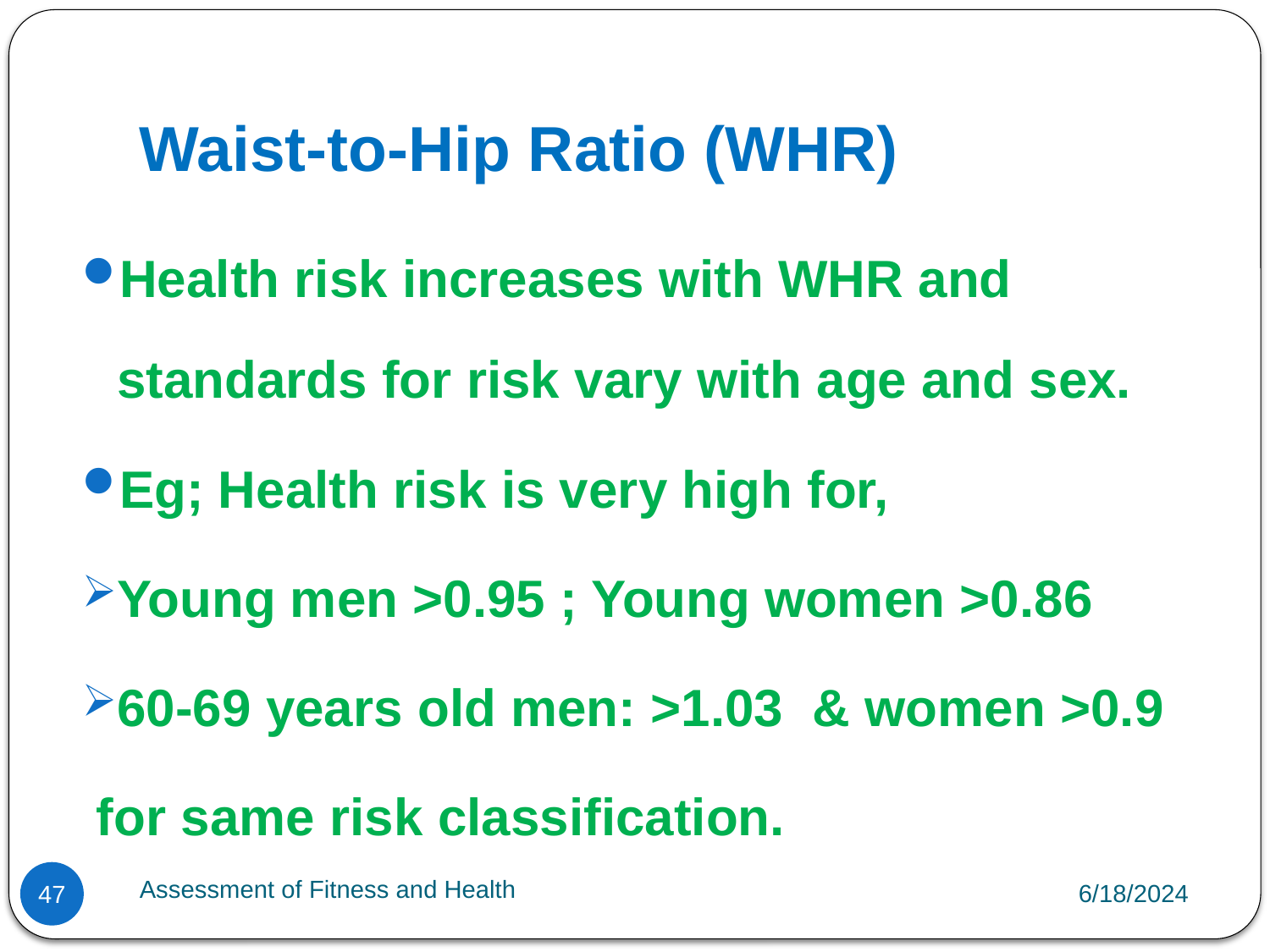

# Waist-to-Hip Ratio (WHR)
Health risk increases with WHR and standards for risk vary with age and sex.
Eg; Health risk is very high for,
Young men >0.95 ; Young women >0.86
60-69 years old men: >1.03  & women >0.9
 for same risk classification.

Assessment of Fitness and Health
6/18/2024
47